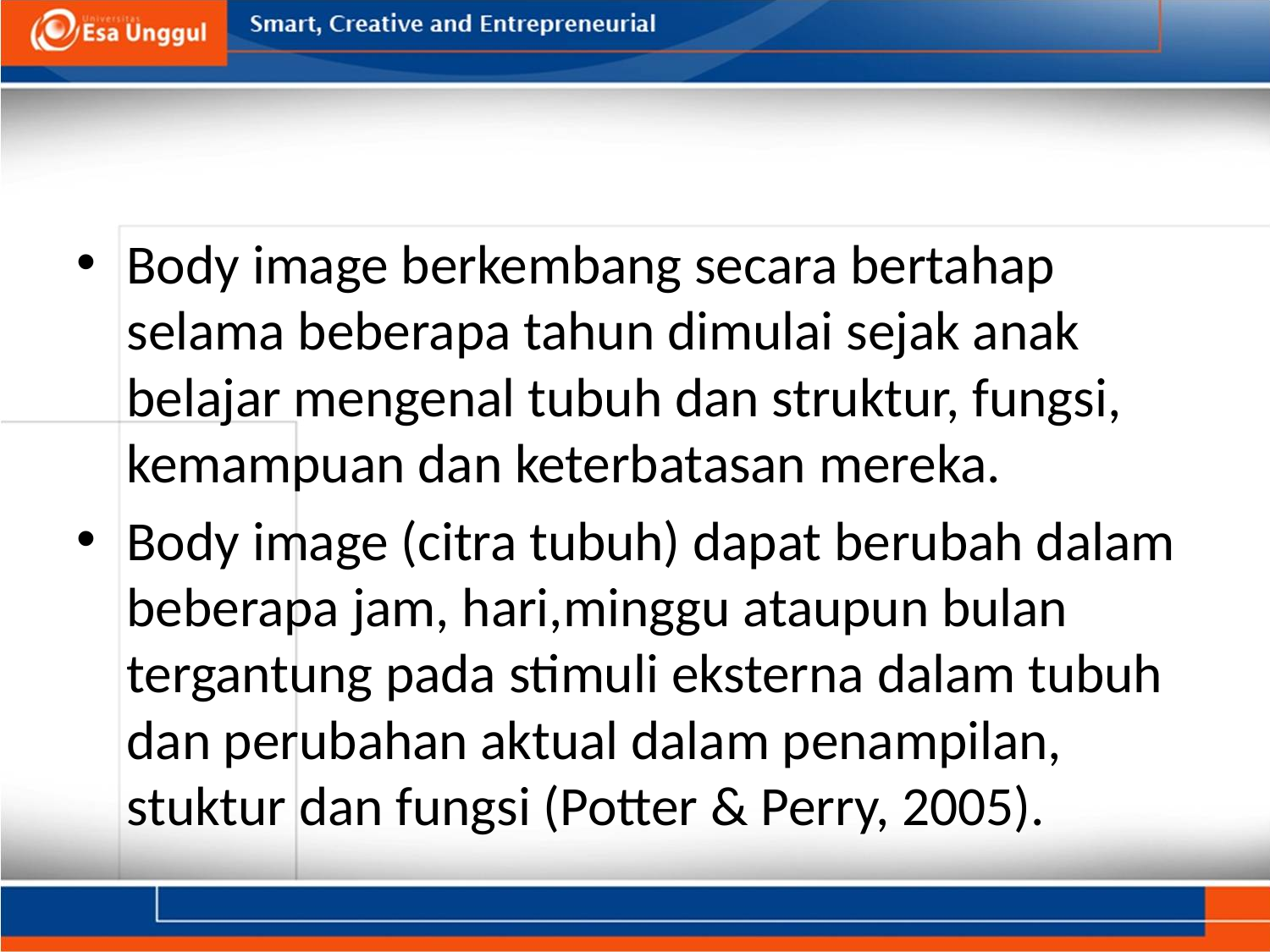

#
Body image berkembang secara bertahap selama beberapa tahun dimulai sejak anak belajar mengenal tubuh dan struktur, fungsi, kemampuan dan keterbatasan mereka.
Body image (citra tubuh) dapat berubah dalam beberapa jam, hari,minggu ataupun bulan tergantung pada stimuli eksterna dalam tubuh dan perubahan aktual dalam penampilan, stuktur dan fungsi (Potter & Perry, 2005).